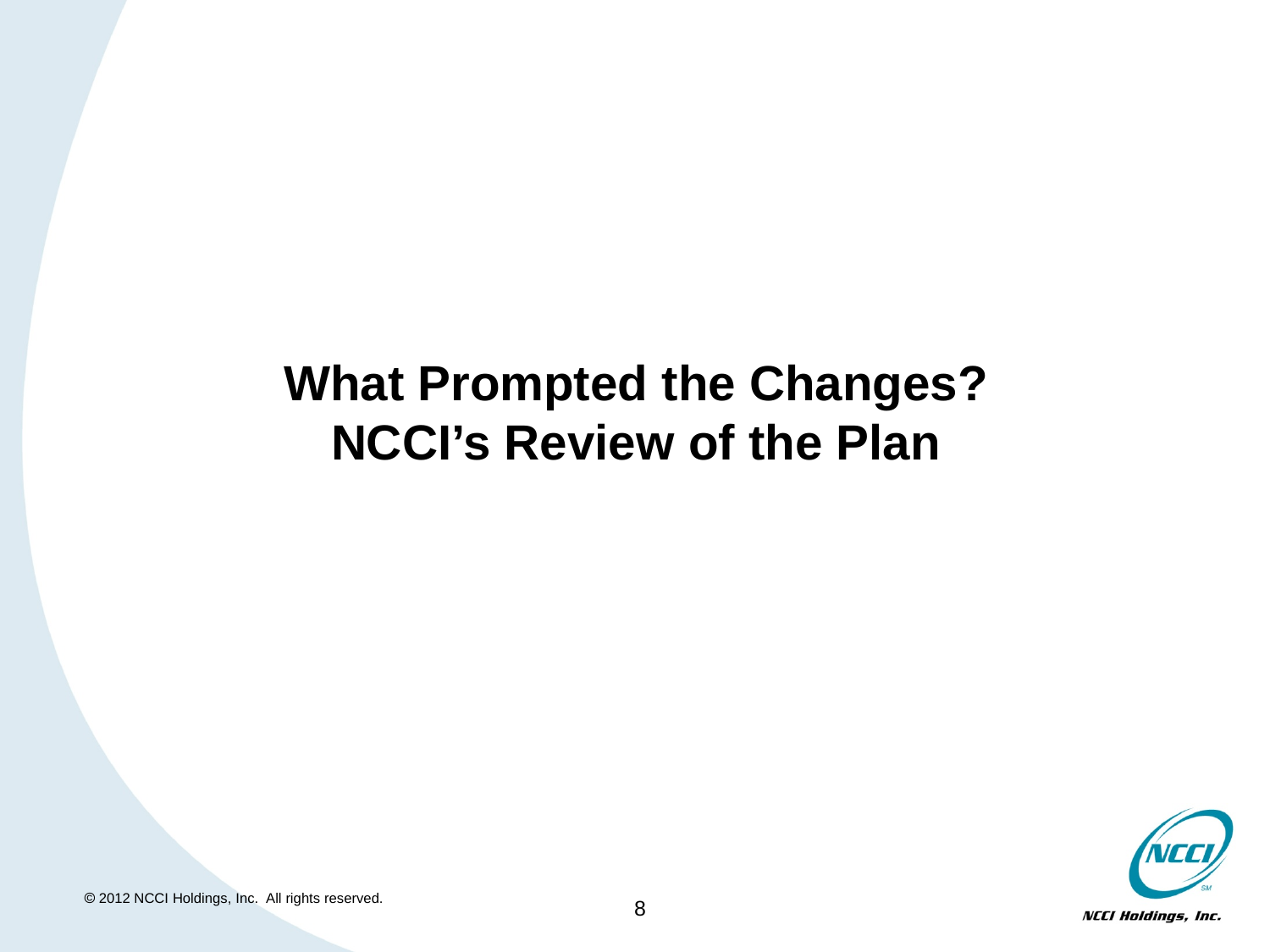

# What Prompted the Changes? NCCI’s Review of the Plan
8